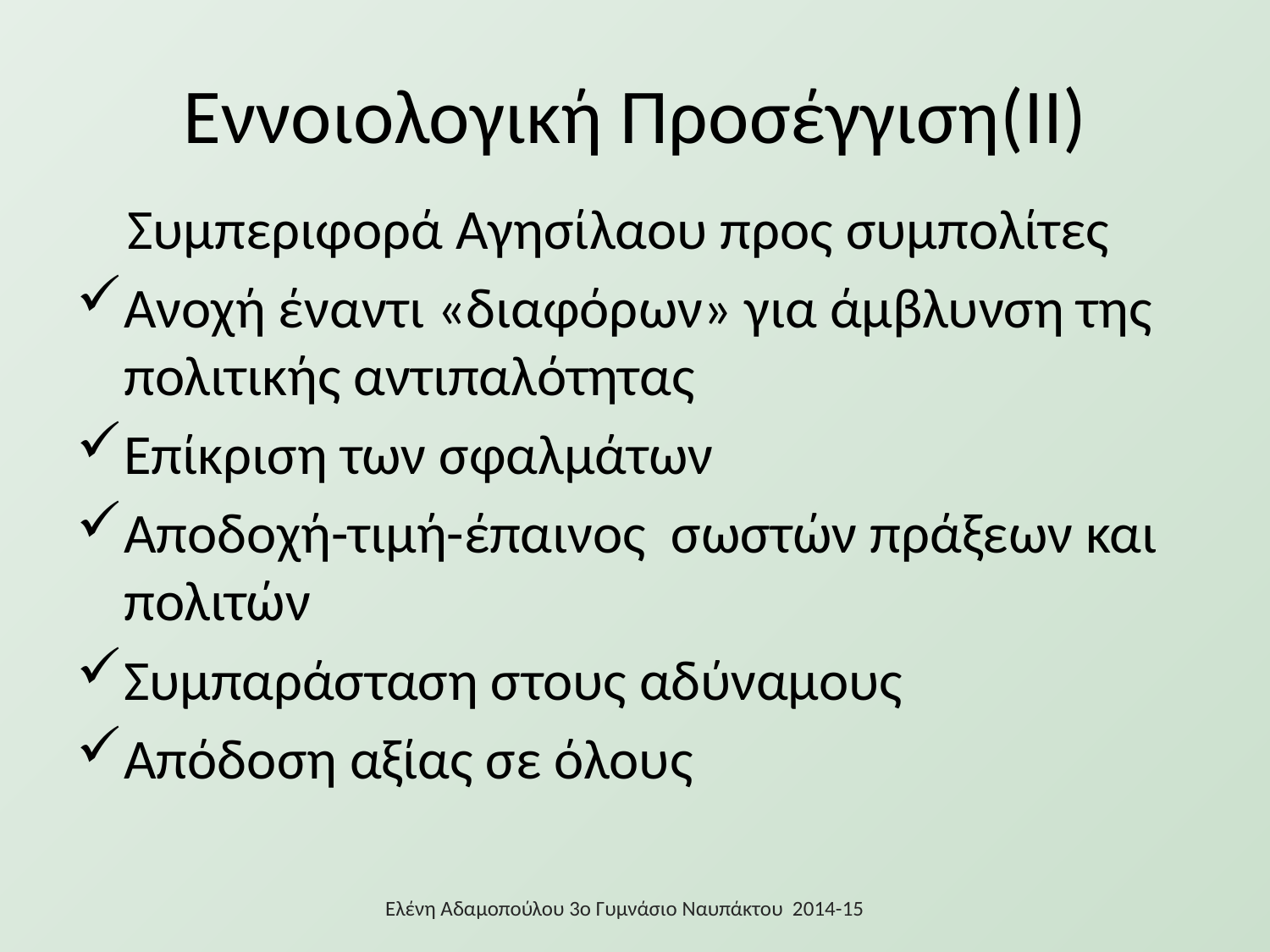

# Εννοιολογική Προσέγγιση(II)
    Συμπεριφορά Αγησίλαου προς συμπολίτες
Ανοχή έναντι «διαφόρων» για άμβλυνση της πολιτικής αντιπαλότητας
Επίκριση των σφαλμάτων
Αποδοχή-τιμή-έπαινος  σωστών πράξεων και πολιτών
Συμπαράσταση στους αδύναμους
Απόδοση αξίας σε όλους

Ελένη Αδαμοπούλου 3ο Γυμνάσιο Ναυπάκτου  2014-15